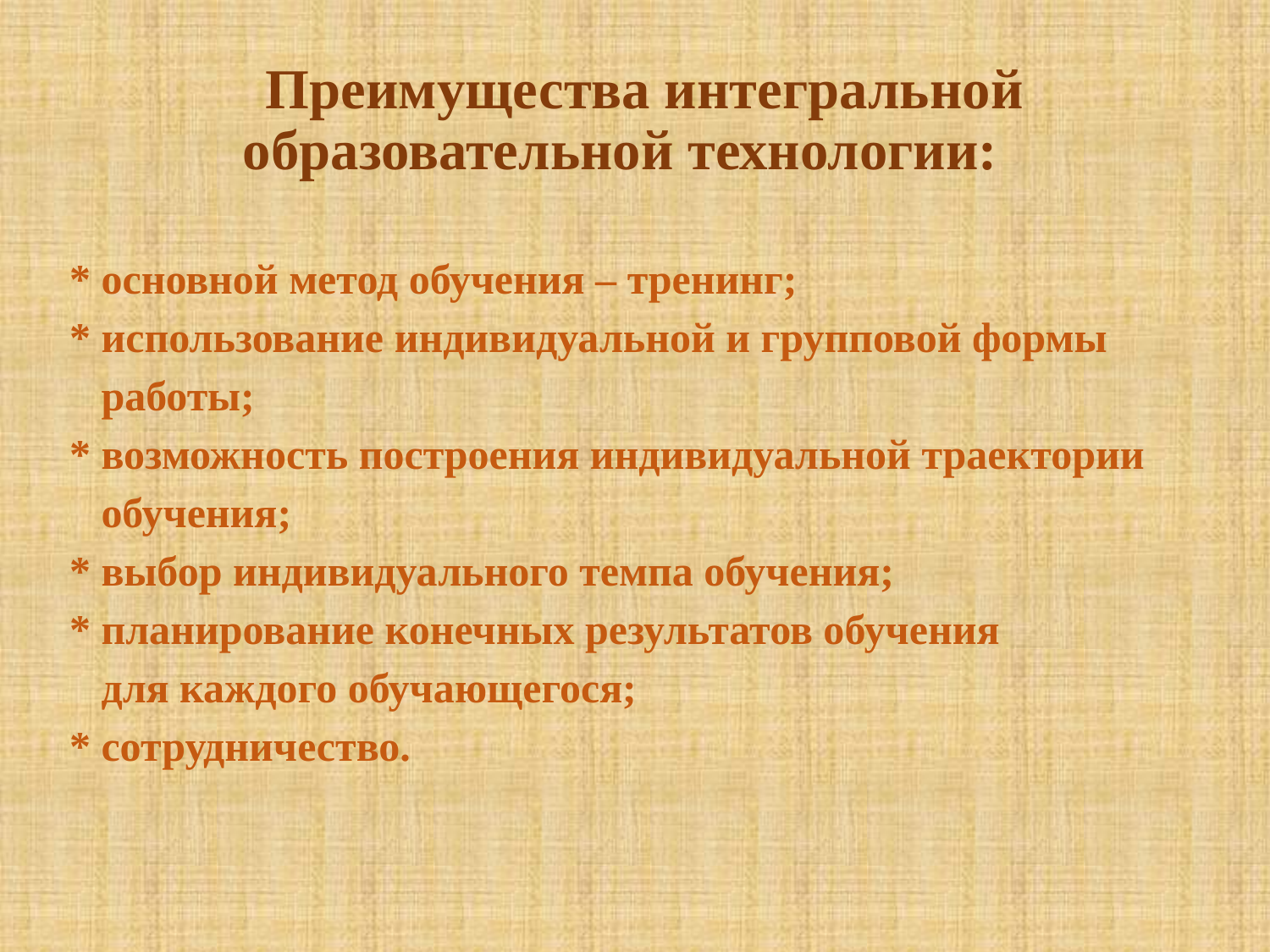

Преимущества интегральной образовательной технологии:
# * основной метод обучения – тренинг; * использование индивидуальной и групповой формы работы; * возможность построения индивидуальной траектории обучения; * выбор индивидуального темпа обучения; * планирование конечных результатов обучения для каждого обучающегося; * сотрудничество.